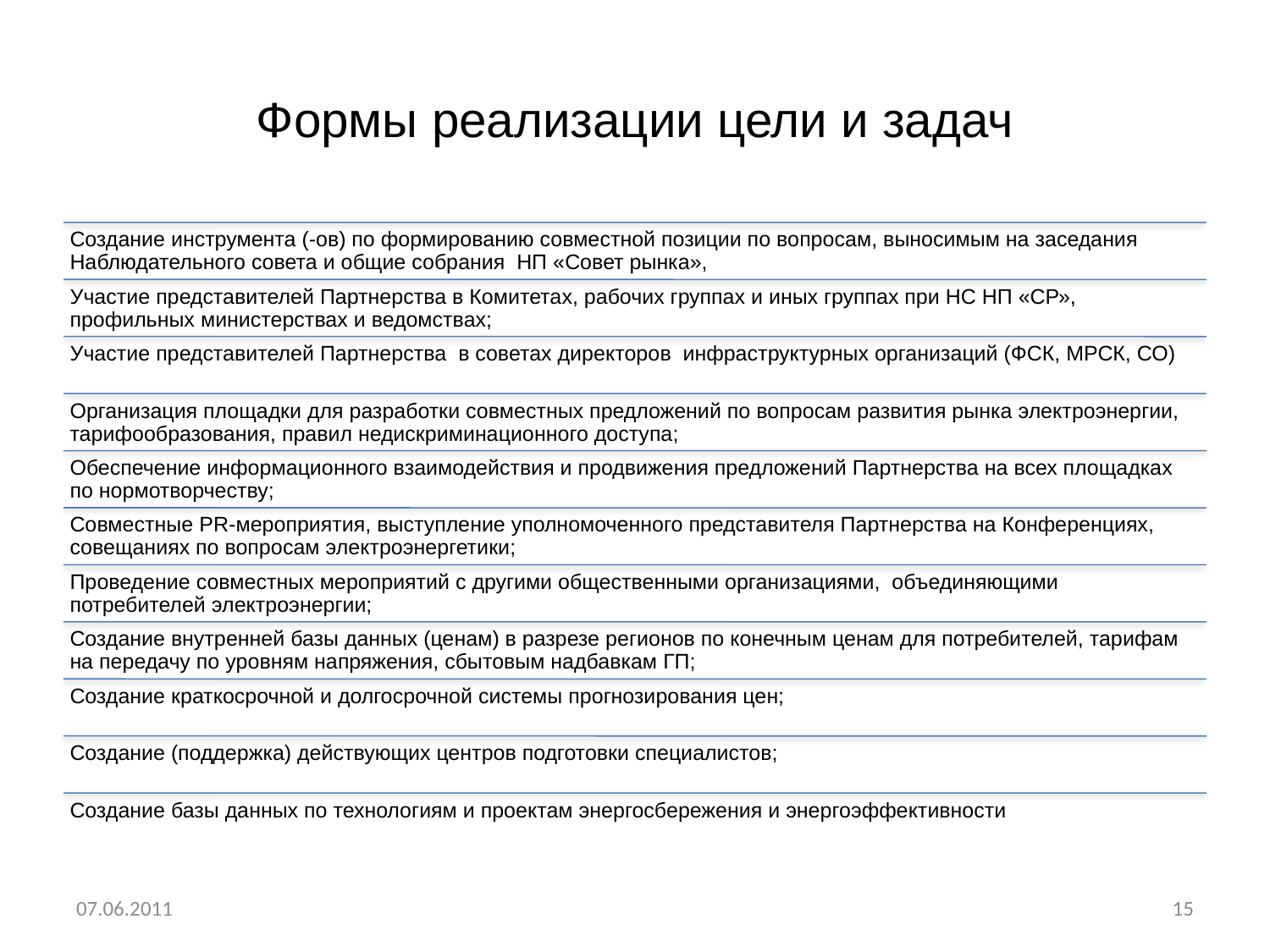

# Формы реализации цели и задач
Создание инструмента (-ов) по формированию совместной позиции по вопросам, выносимым на заседания Наблюдательного совета и общие собрания  НП «Совет рынка»,
Участие представителей Партнерства в Комитетах, рабочих группах и иных группах при НС НП «СР», профильных министерствах и ведомствах;
Участие представителей Партнерства  в советах директоров  инфраструктурных организаций (ФСК, МРСК, СО)
Организация площадки для разработки совместных предложений по вопросам развития рынка электроэнергии, тарифообразования, правил недискриминационного доступа;
Обеспечение информационного взаимодействия и продвижения предложений Партнерства на всех площадках по нормотворчеству;
Совместные PR-мероприятия, выступление уполномоченного представителя Партнерства на Конференциях, совещаниях по вопросам электроэнергетики;
Проведение совместных мероприятий с другими общественными организациями,  объединяющими потребителей электроэнергии;
Создание внутренней базы данных (ценам) в разрезе регионов по конечным ценам для потребителей, тарифам на передачу по уровням напряжения, сбытовым надбавкам ГП;
Создание краткосрочной и долгосрочной системы прогнозирования цен;
Создание (поддержка) действующих центров подготовки специалистов;
Создание базы данных по технологиям и проектам энергосбережения и энергоэффективности
07.06.2011
15